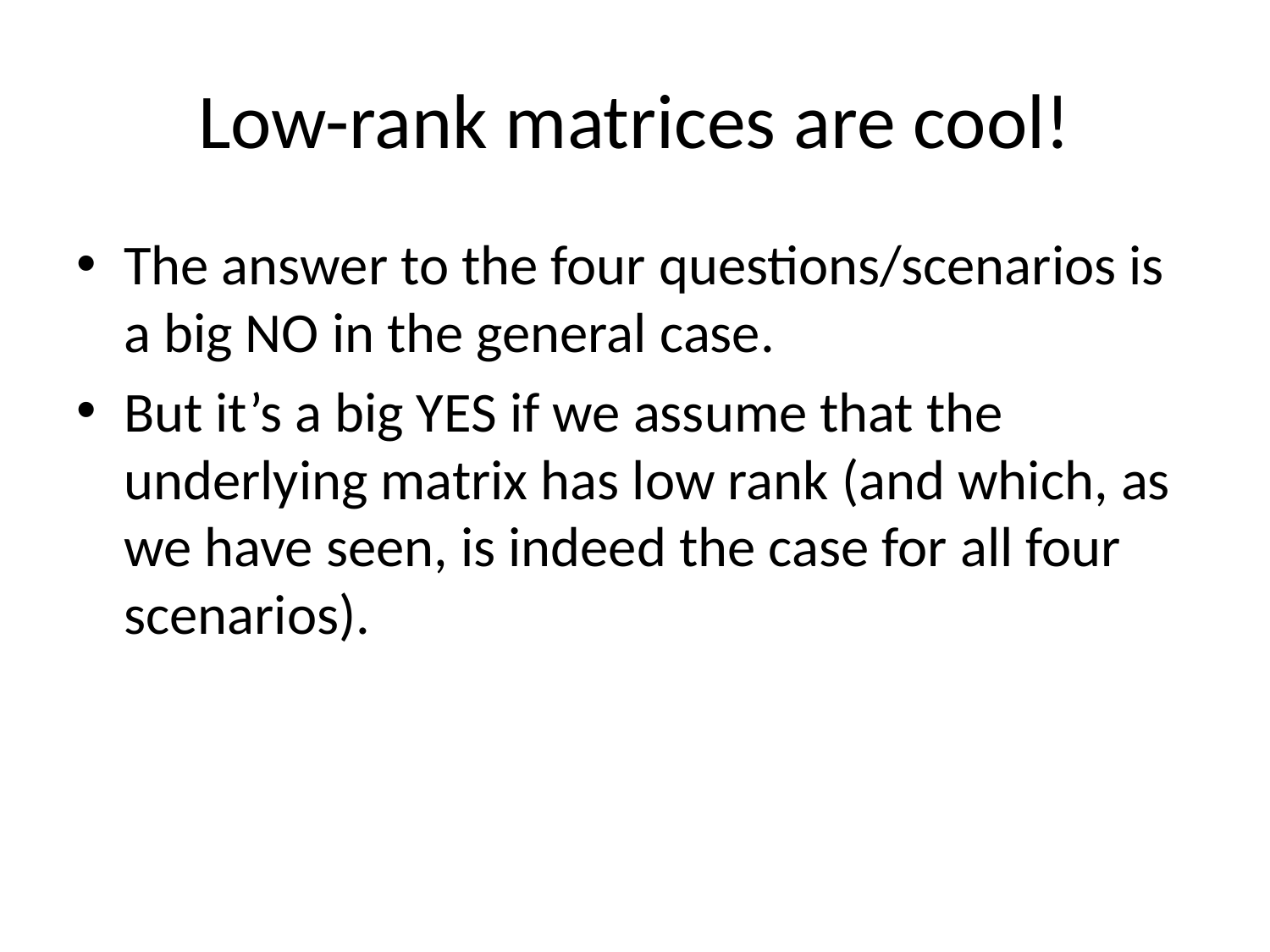

# Low-rank matrices are cool!
The answer to the four questions/scenarios is a big NO in the general case.
But it’s a big YES if we assume that the underlying matrix has low rank (and which, as we have seen, is indeed the case for all four scenarios).